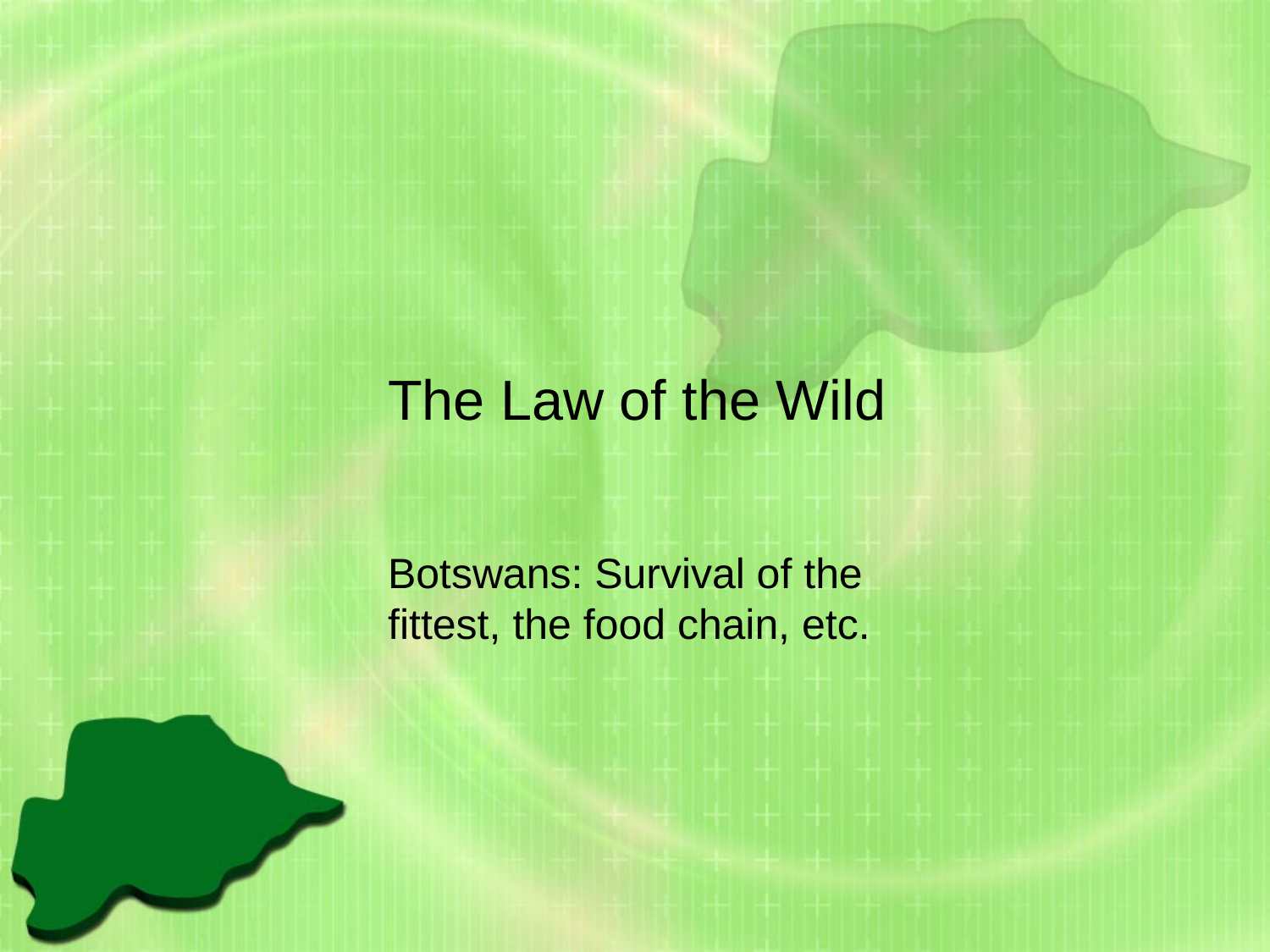

# The Law of the Wild
Botswans: Survival of the fittest, the food chain, etc.